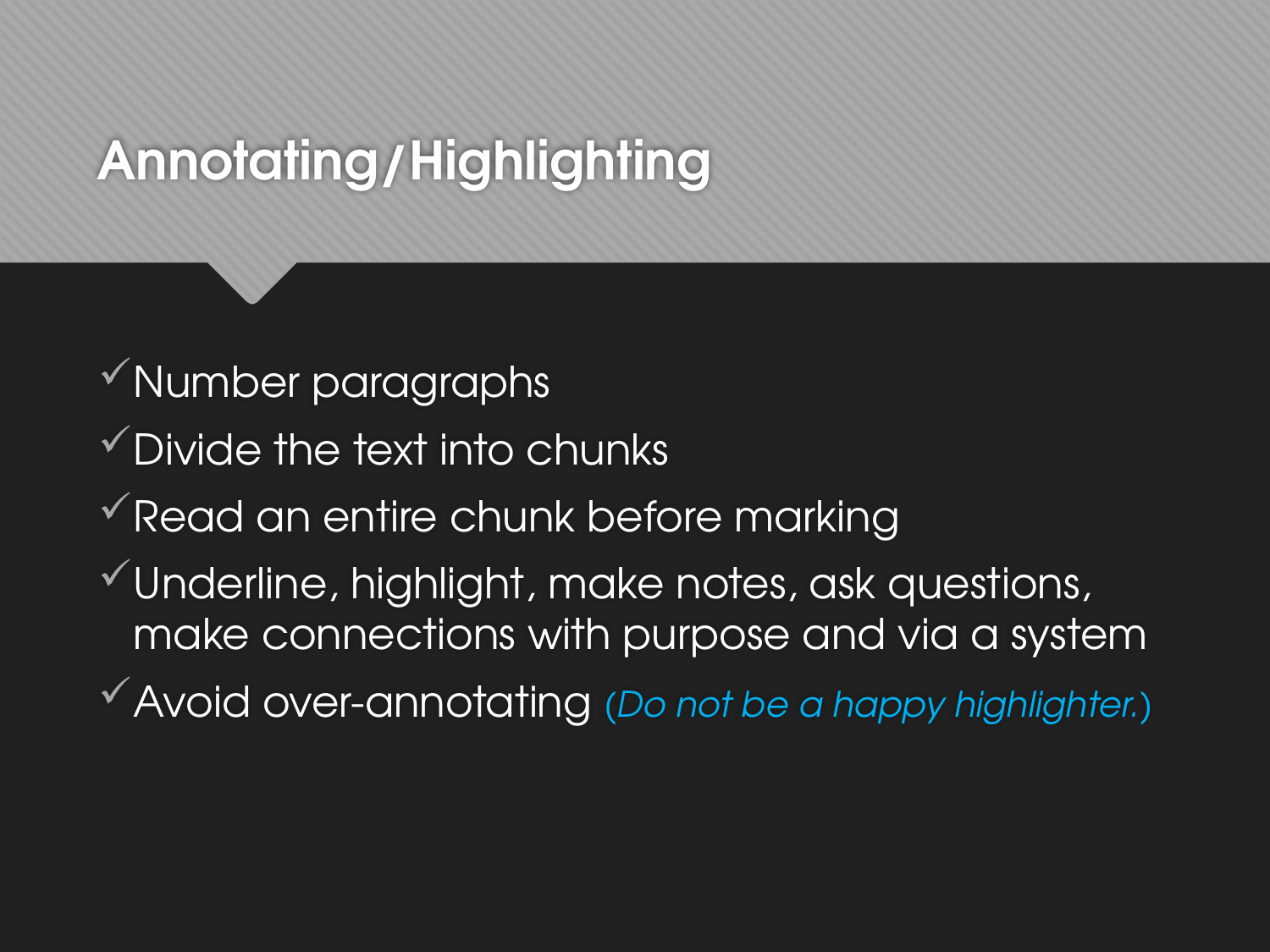

# Annotating/Highlighting
Number paragraphs
Divide the text into chunks
Read an entire chunk before marking
Underline, highlight, make notes, ask questions, make connections with purpose and via a system
Avoid over-annotating (Do not be a happy highlighter.)